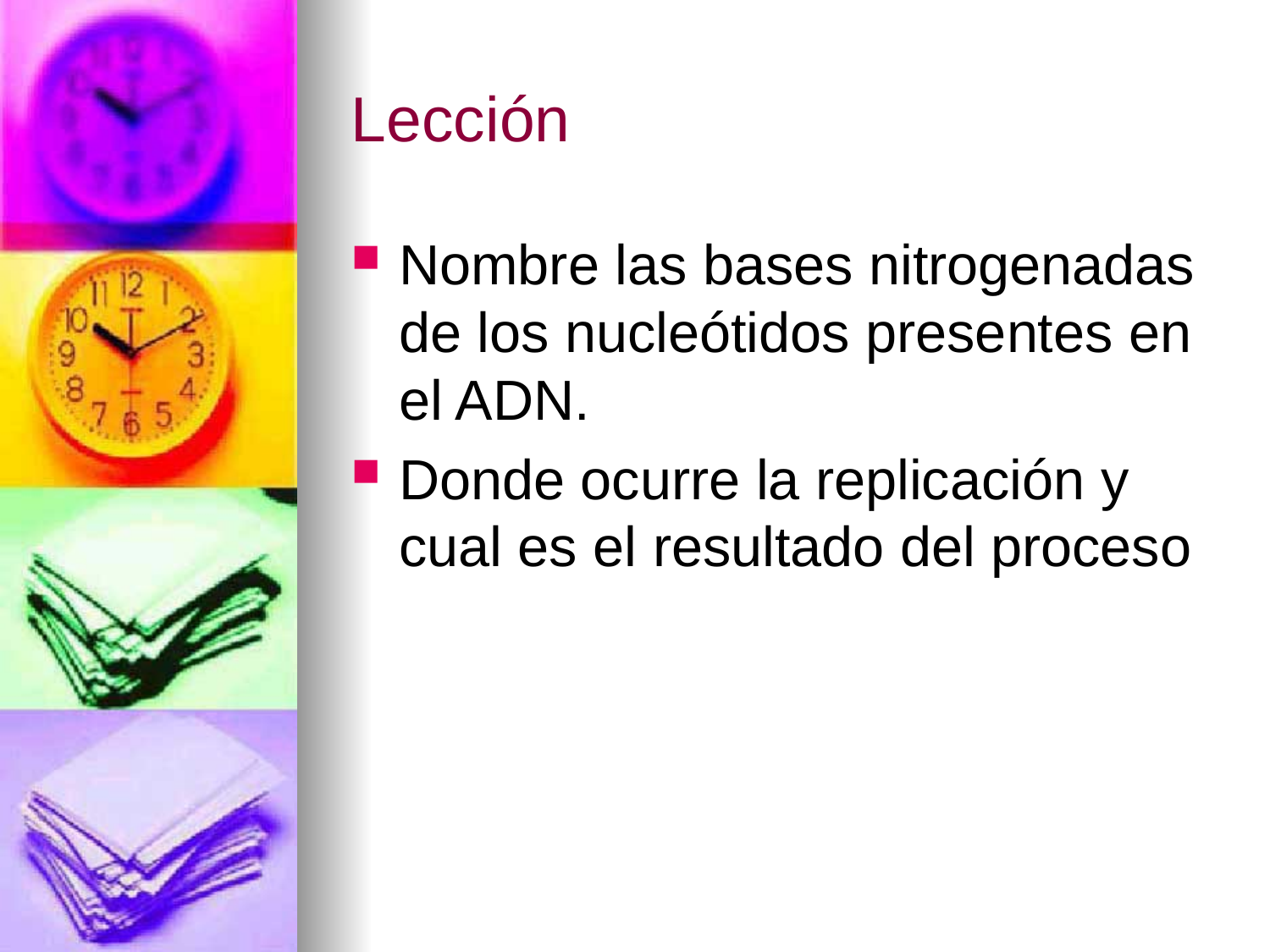

# Lección
Nombre las bases nitrogenadas de los nucleótidos presentes en el ADN.
Donde ocurre la replicación y cual es el resultado del proceso